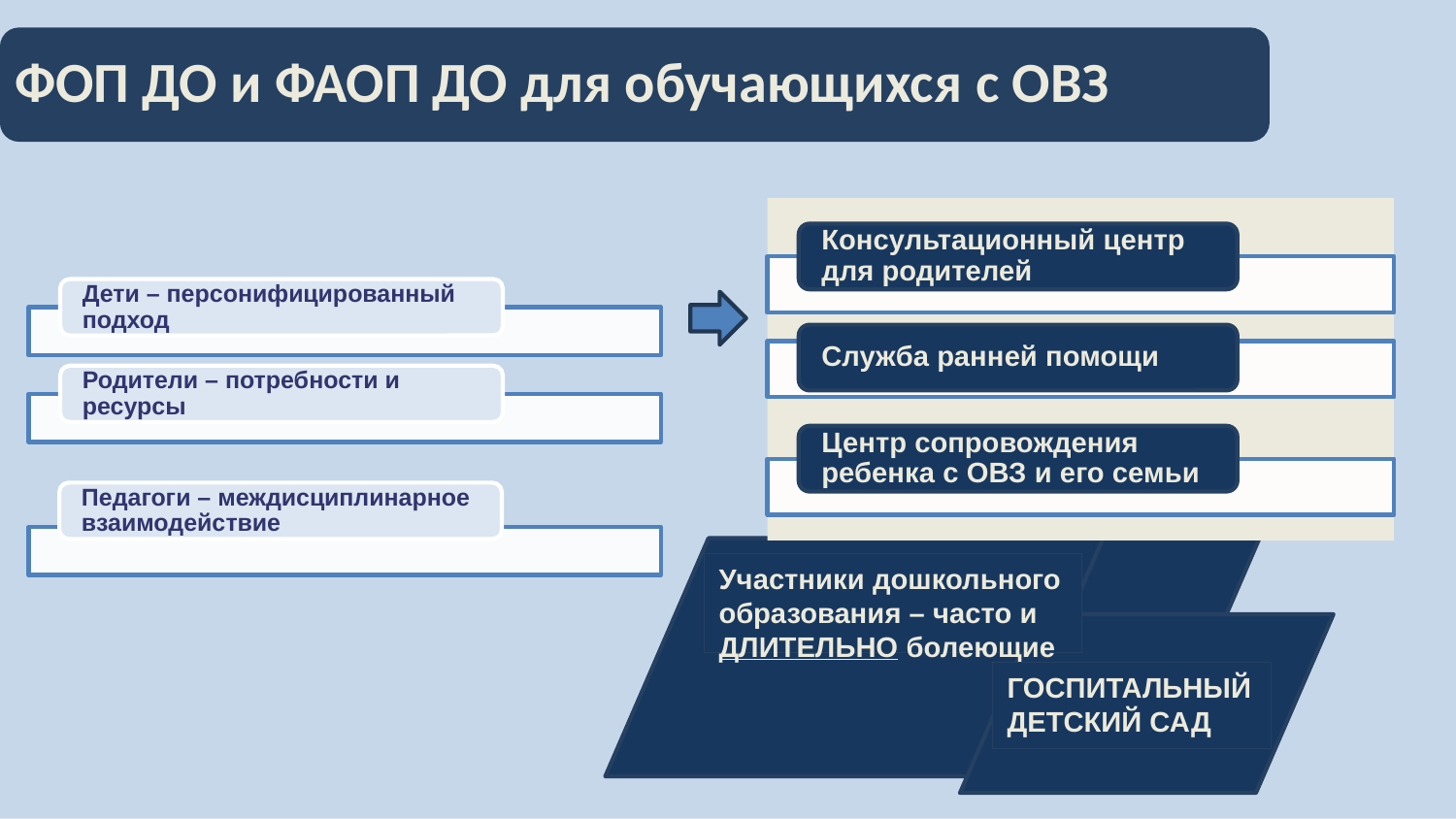

# ФОП ДО и ФАОП ДО для обучающихся с ОВЗ

Консультационный центр для родителей
Служба ранней помощи
Центр сопровождения ребенка с ОВЗ и его семьи
Дети – персонифицированный подход
Родители – потребности и ресурсы
Педагоги – междисциплинарное взаимодействие

Участники дошкольного образования – часто и ДЛИТЕЛЬНО болеющие

ГОСПИТАЛЬНЫЙ ДЕТСКИЙ САД